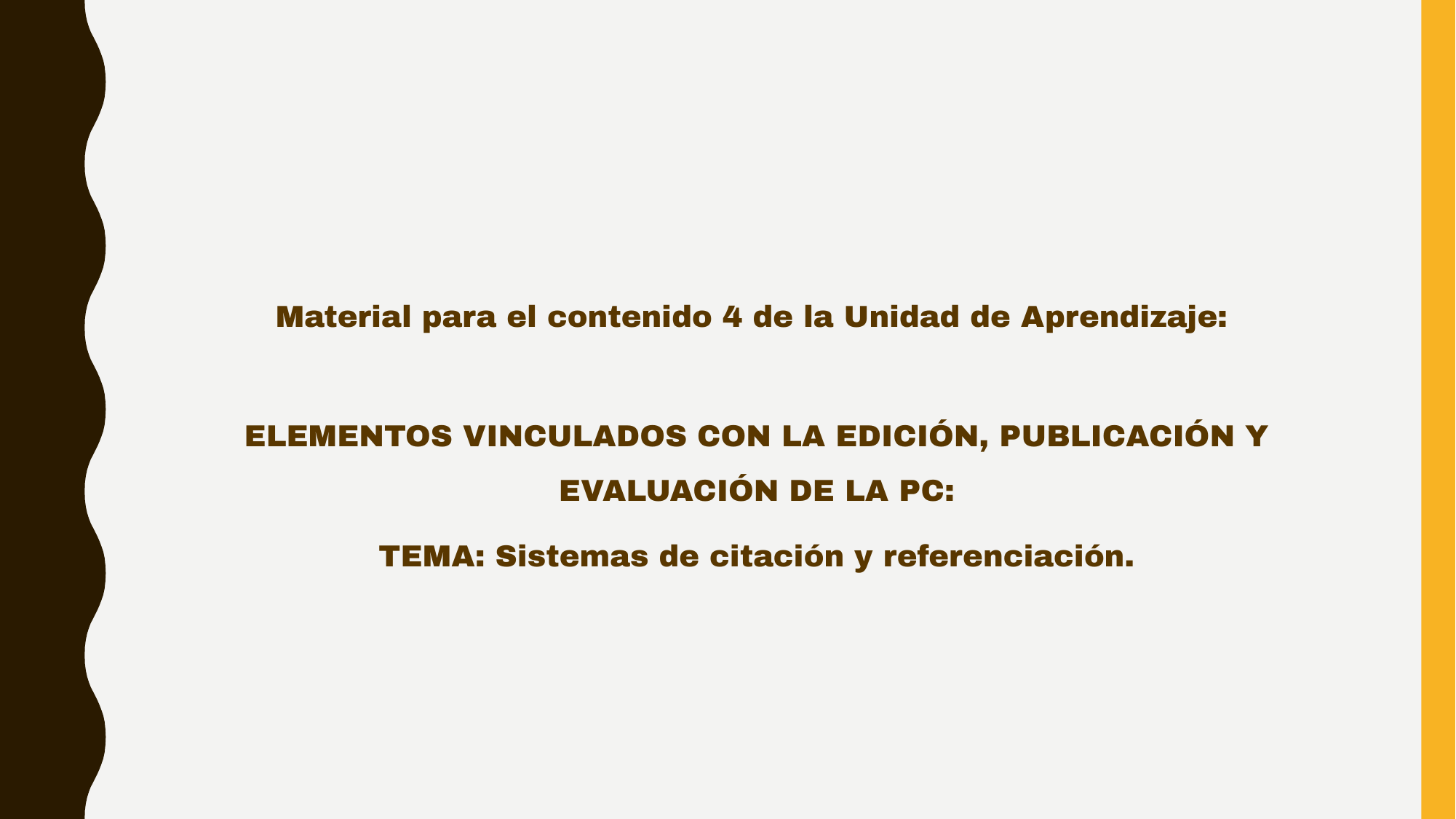

Material para el contenido 4 de la Unidad de Aprendizaje:
ELEMENTOS VINCULADOS CON LA EDICIÓN, PUBLICACIÓN Y EVALUACIÓN DE LA PC:
TEMA: Sistemas de citación y referenciación.